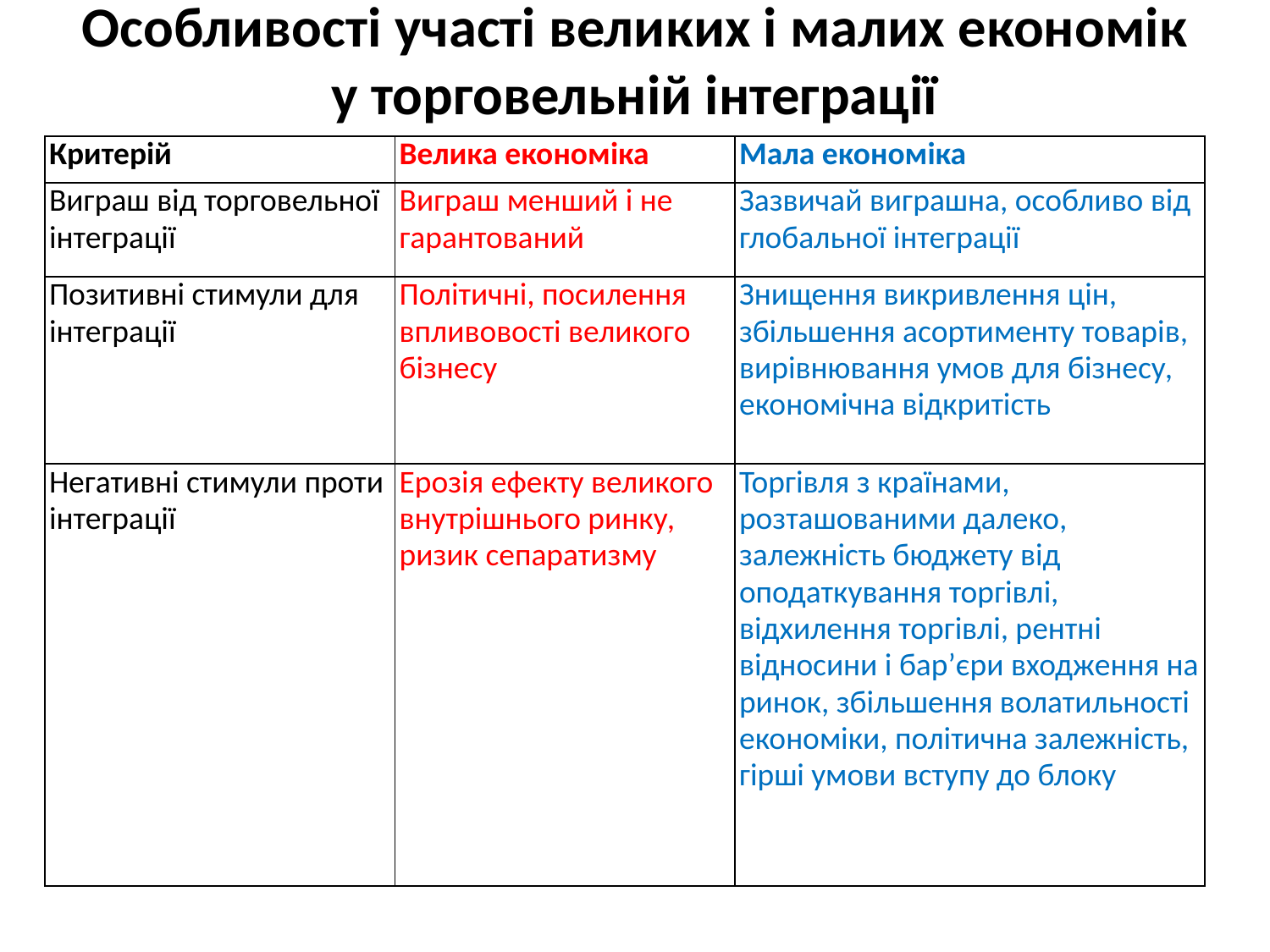

# Особливості участі великих і малих економік у торговельній інтеграції
| Критерій | Велика економіка | Мала економіка |
| --- | --- | --- |
| Виграш від торговельної інтеграції | Виграш менший і не гарантований | Зазвичай виграшна, особливо від глобальної інтеграції |
| Позитивні стимули для інтеграції | Політичні, посилення впливовості великого бізнесу | Знищення викривлення цін, збільшення асортименту товарів, вирівнювання умов для бізнесу, економічна відкритість |
| Негативні стимули проти інтеграції | Ерозія ефекту великого внутрішнього ринку, ризик сепаратизму | Торгівля з країнами, розташованими далеко, залежність бюджету від оподаткування торгівлі, відхилення торгівлі, рентні відносини і бар’єри входження на ринок, збільшення волатильності економіки, політична залежність, гірші умови вступу до блоку |